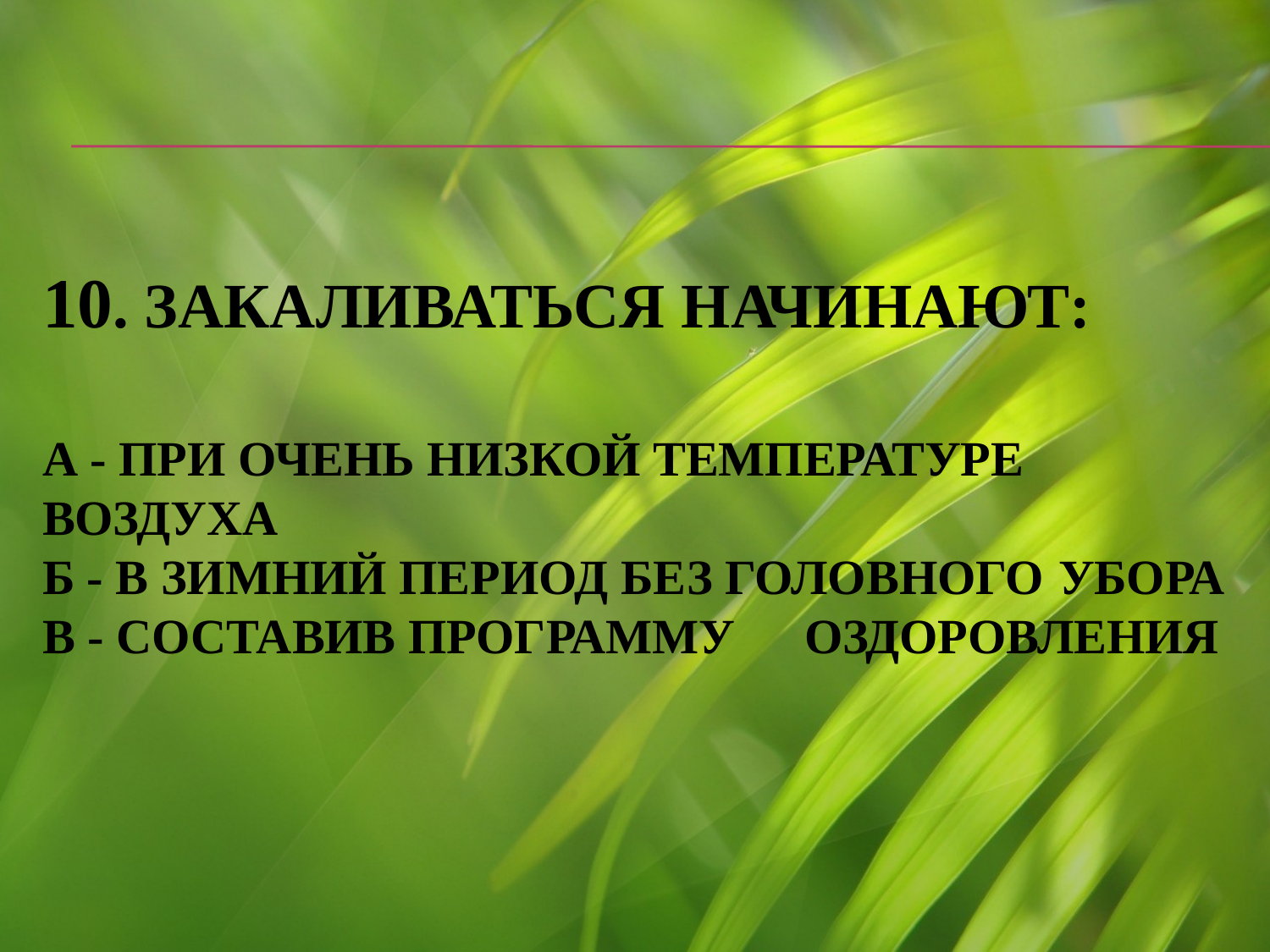

# 10. Закаливаться начинают: А - при очень низкой температуре 	воздуха Б - в зимний период без головного 	убора В - составив программу 	оздоровления